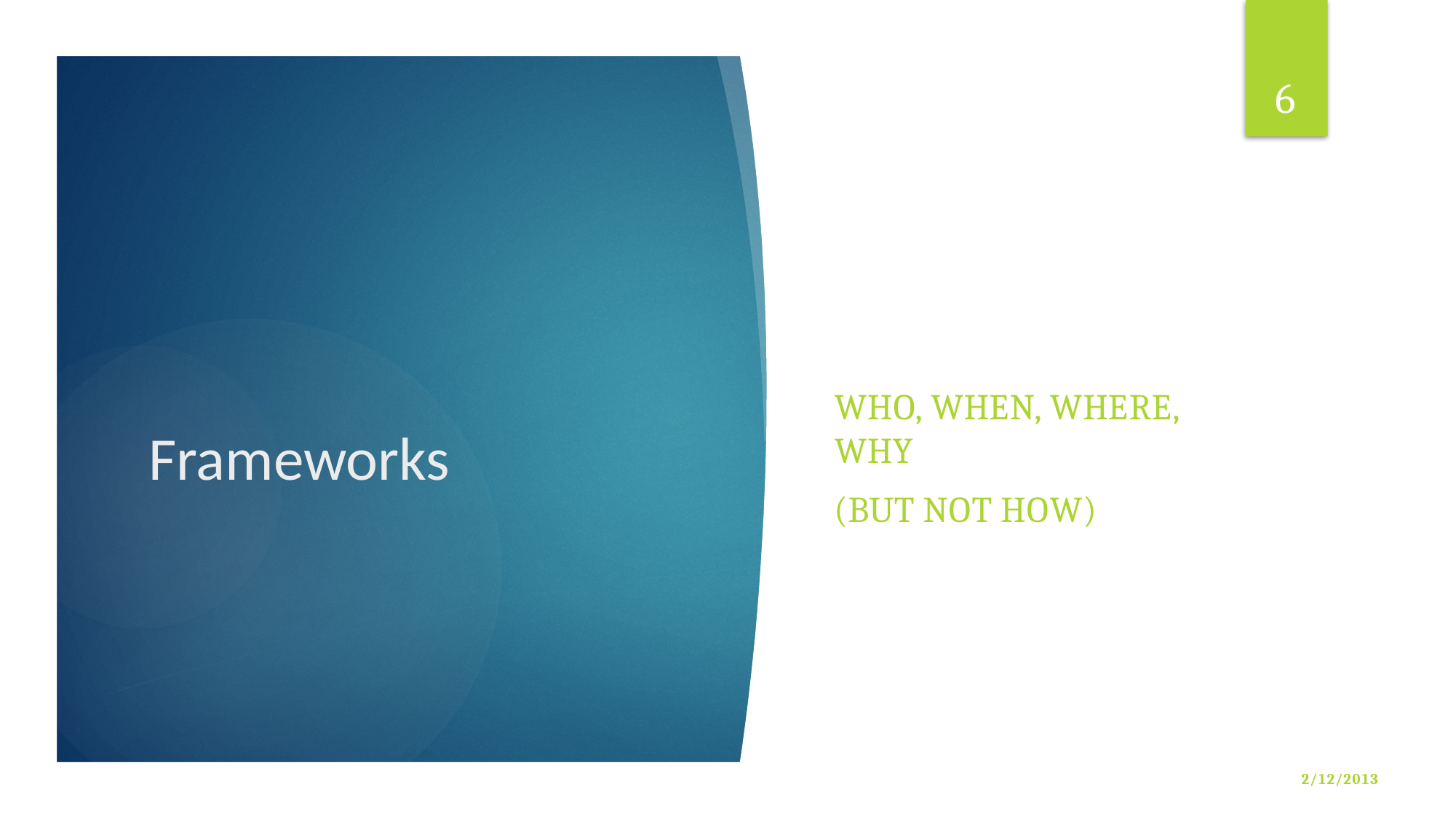

6
Who, When, Where, Why
(but not How)
# Frameworks
2/12/2013